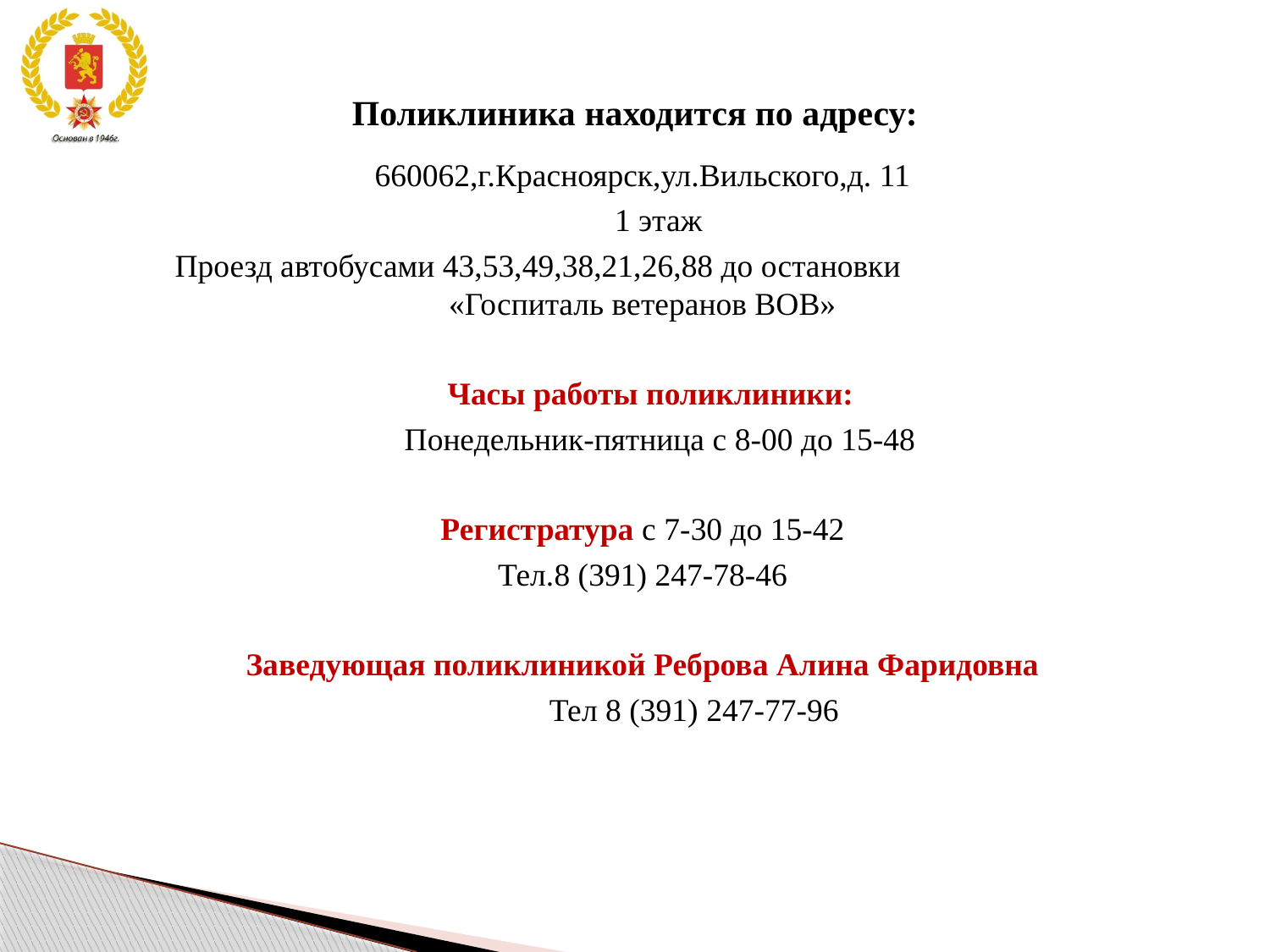

# Поликлиника находится по адресу:
660062,г.Красноярск,ул.Вильского,д. 11
    1 этаж
Проезд автобусами 43,53,49,38,21,26,88 до остановки                           «Госпиталь ветеранов ВОВ»

  Часы работы поликлиники:
                                   Понедельник-пятница с 8-00 до 15-48

Регистратура с 7-30 до 15-42
Тел.8 (391) 247-78-46

Заведующая поликлиникой Реброва Алина Фаридовна
                                                     Тел 8 (391) 247-77-96